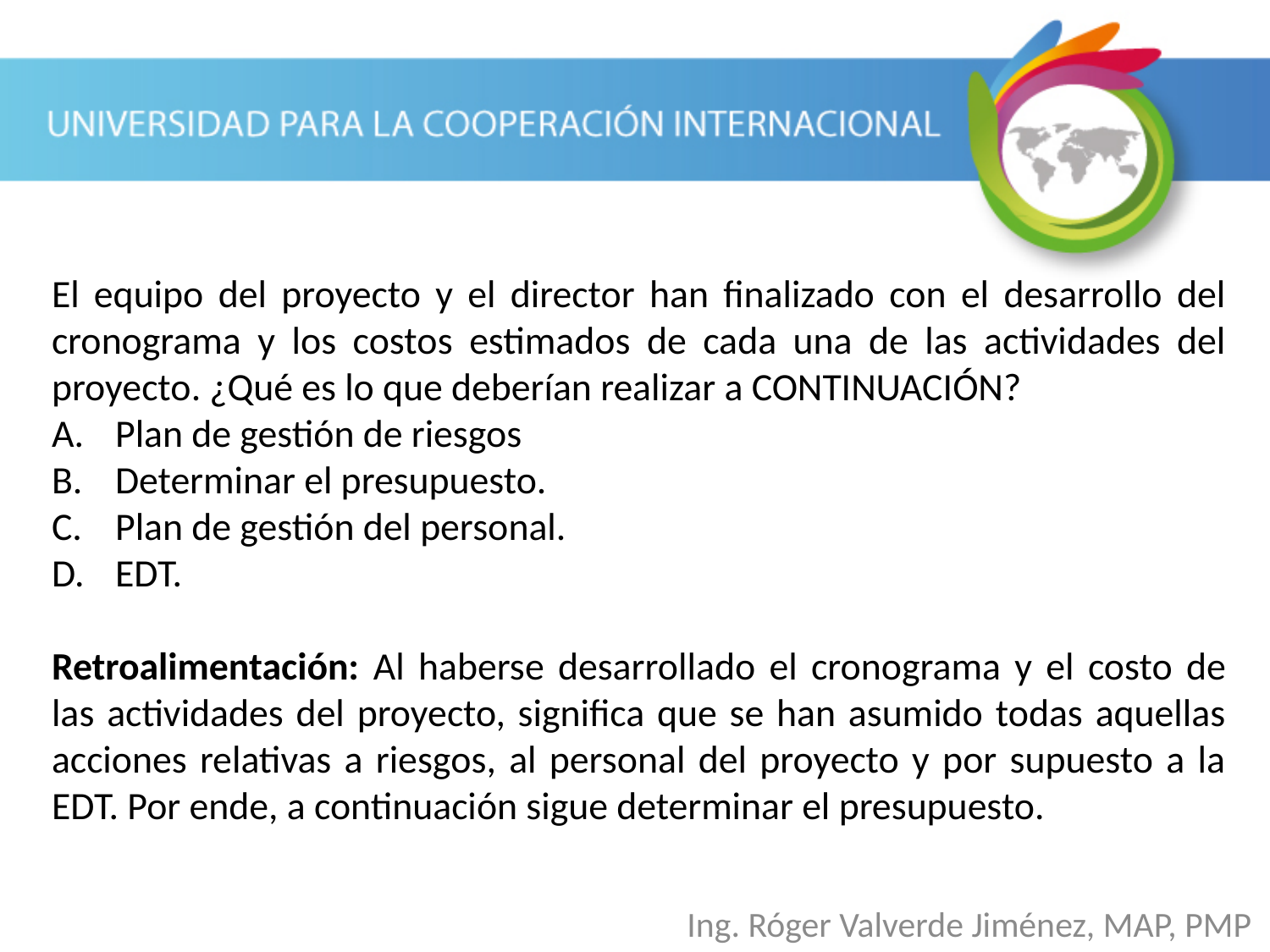

El equipo del proyecto y el director han finalizado con el desarrollo del cronograma y los costos estimados de cada una de las actividades del proyecto. ¿Qué es lo que deberían realizar a CONTINUACIÓN?
Plan de gestión de riesgos
Determinar el presupuesto.
Plan de gestión del personal.
EDT.

Retroalimentación: Al haberse desarrollado el cronograma y el costo de las actividades del proyecto, significa que se han asumido todas aquellas acciones relativas a riesgos, al personal del proyecto y por supuesto a la EDT. Por ende, a continuación sigue determinar el presupuesto.

Ing. Róger Valverde Jiménez, MAP, PMP